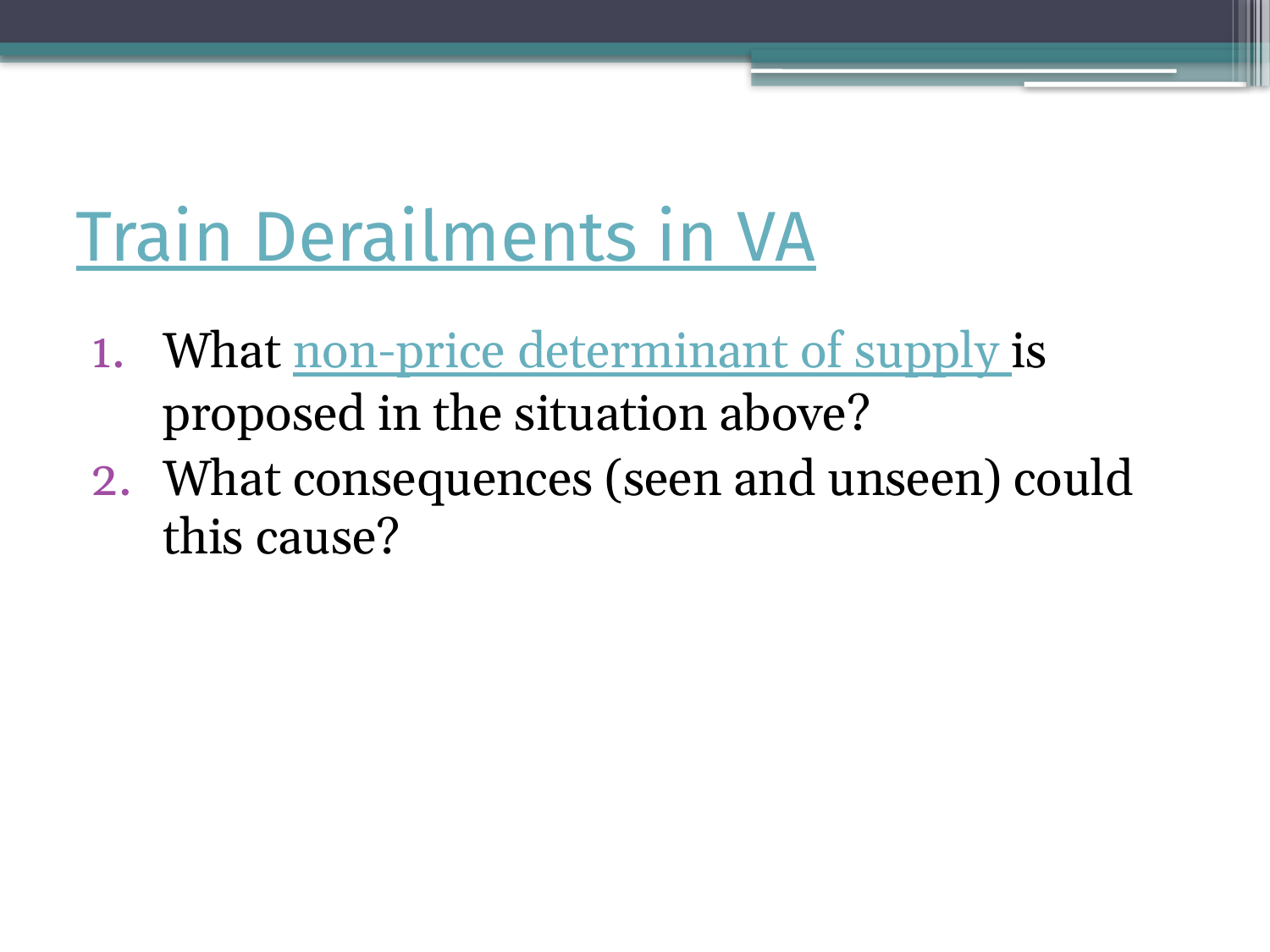

# Train Derailments in VA
What non-price determinant of supply is proposed in the situation above?
What consequences (seen and unseen) could this cause?